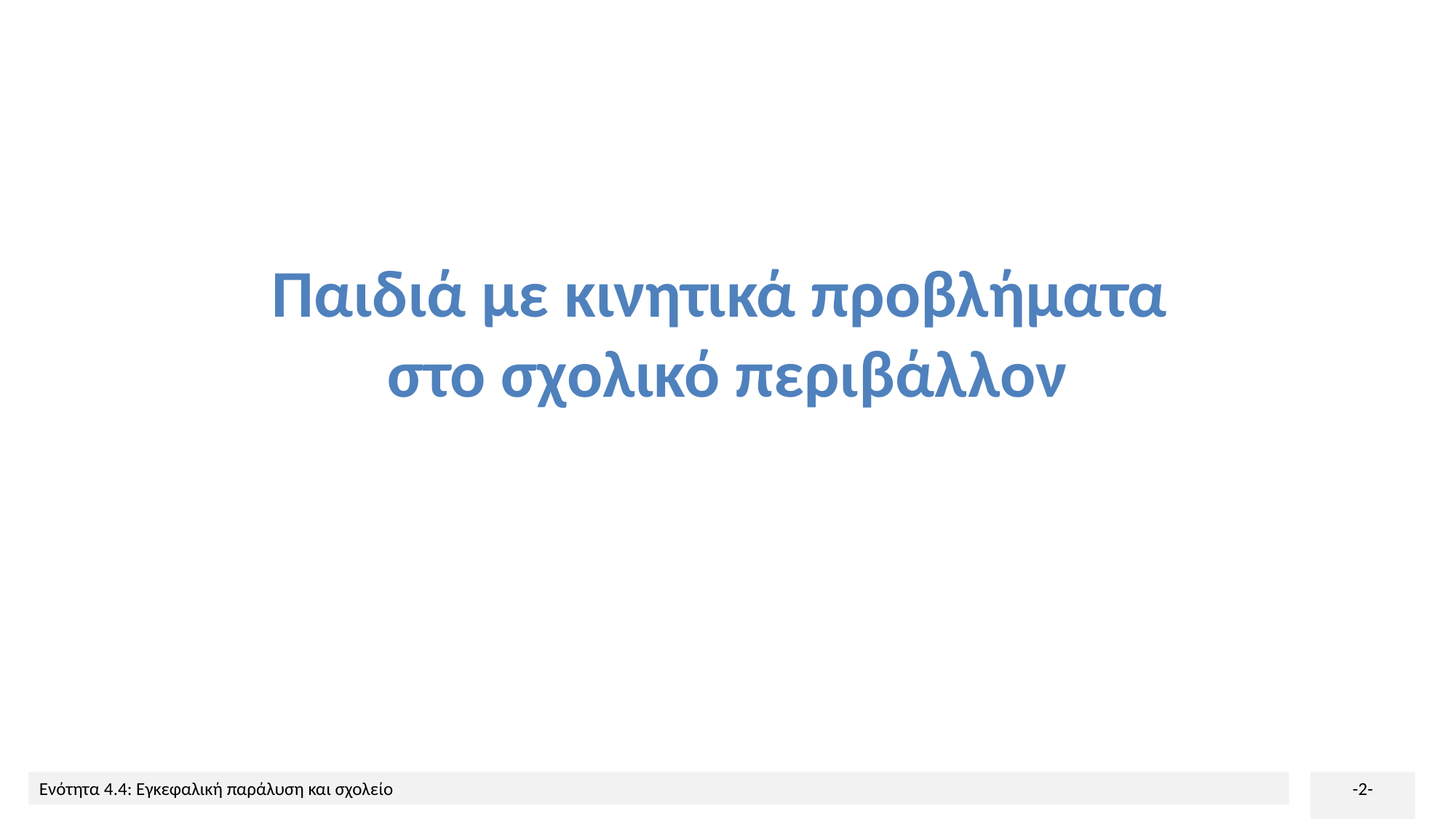

# Παιδιά με κινητικά προβλήματα στο σχολικό περιβάλλον